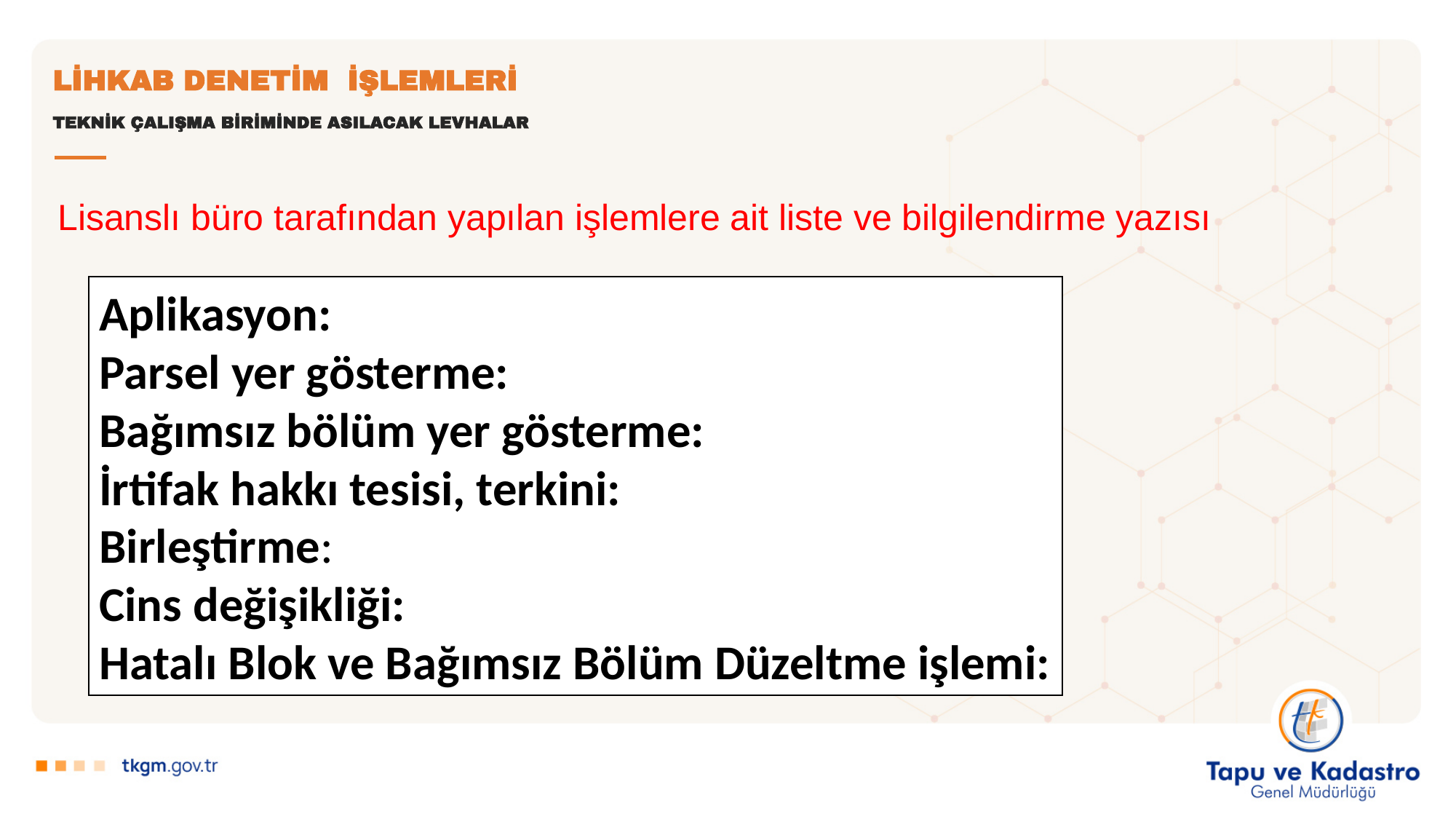

# LİHKAB DENETİM  İŞLEMLERİ
TEKNİK ÇALIŞMA BİRİMİNDE ASILACAK LEVHALAR
  Lisanslı büro tarafından yapılan işlemlere ait liste ve bilgilendirme yazısı

Aplikasyon:
Parsel yer gösterme:
Bağımsız bölüm yer gösterme:
İrtifak hakkı tesisi, terkini:
Birleştirme:
Cins değişikliği:
Hatalı Blok ve Bağımsız Bölüm Düzeltme işlemi: